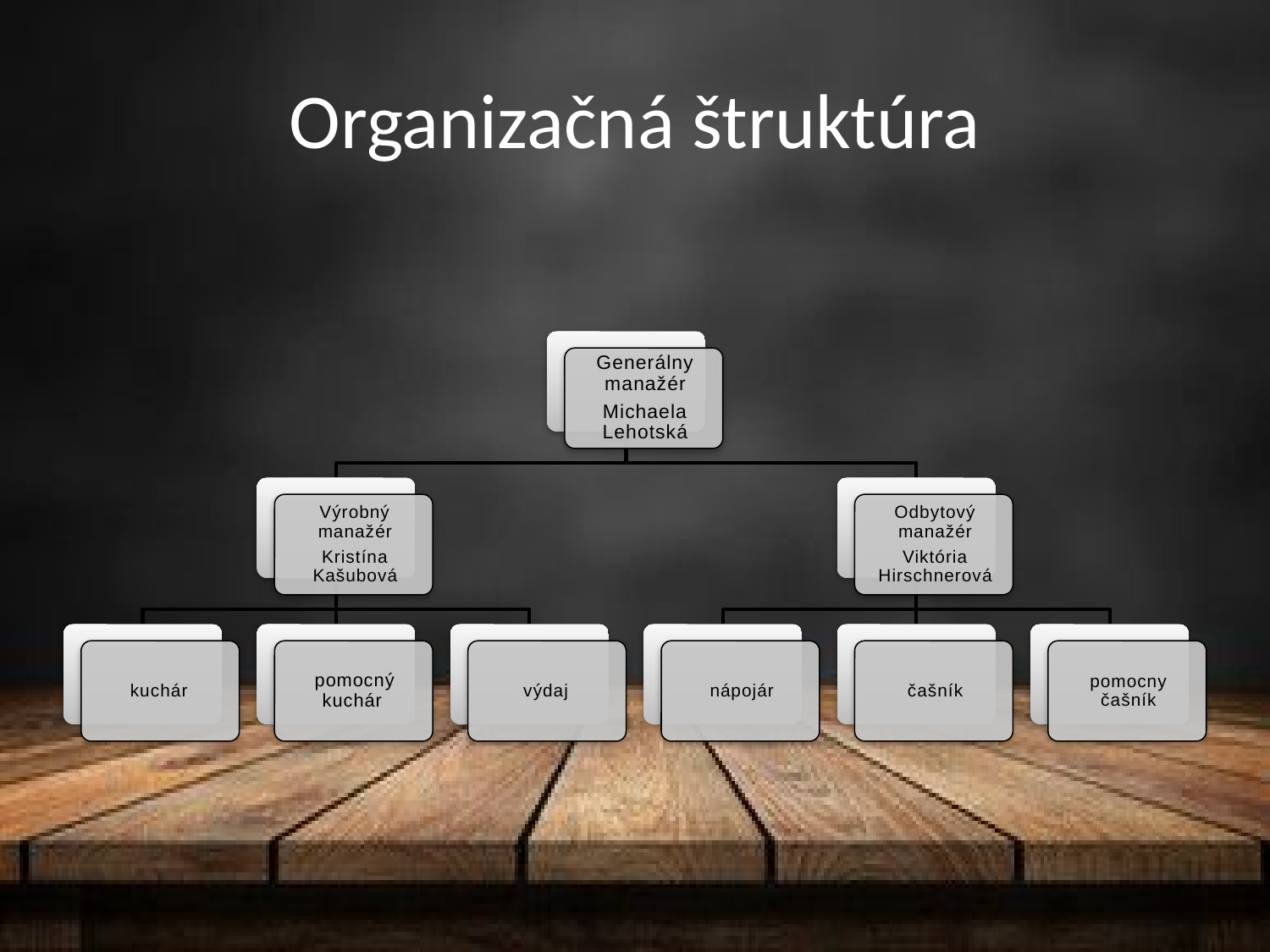

# Organizačná štruktúra
Generálny manažér
Michaela Lehotská
Výrobný manažér
Kristína Kašubová
kuchár
pomocný kuchár
výdaj
Odbytový manažér
Viktória Hirschnerová
nápojár
čašník
pomocny čašník